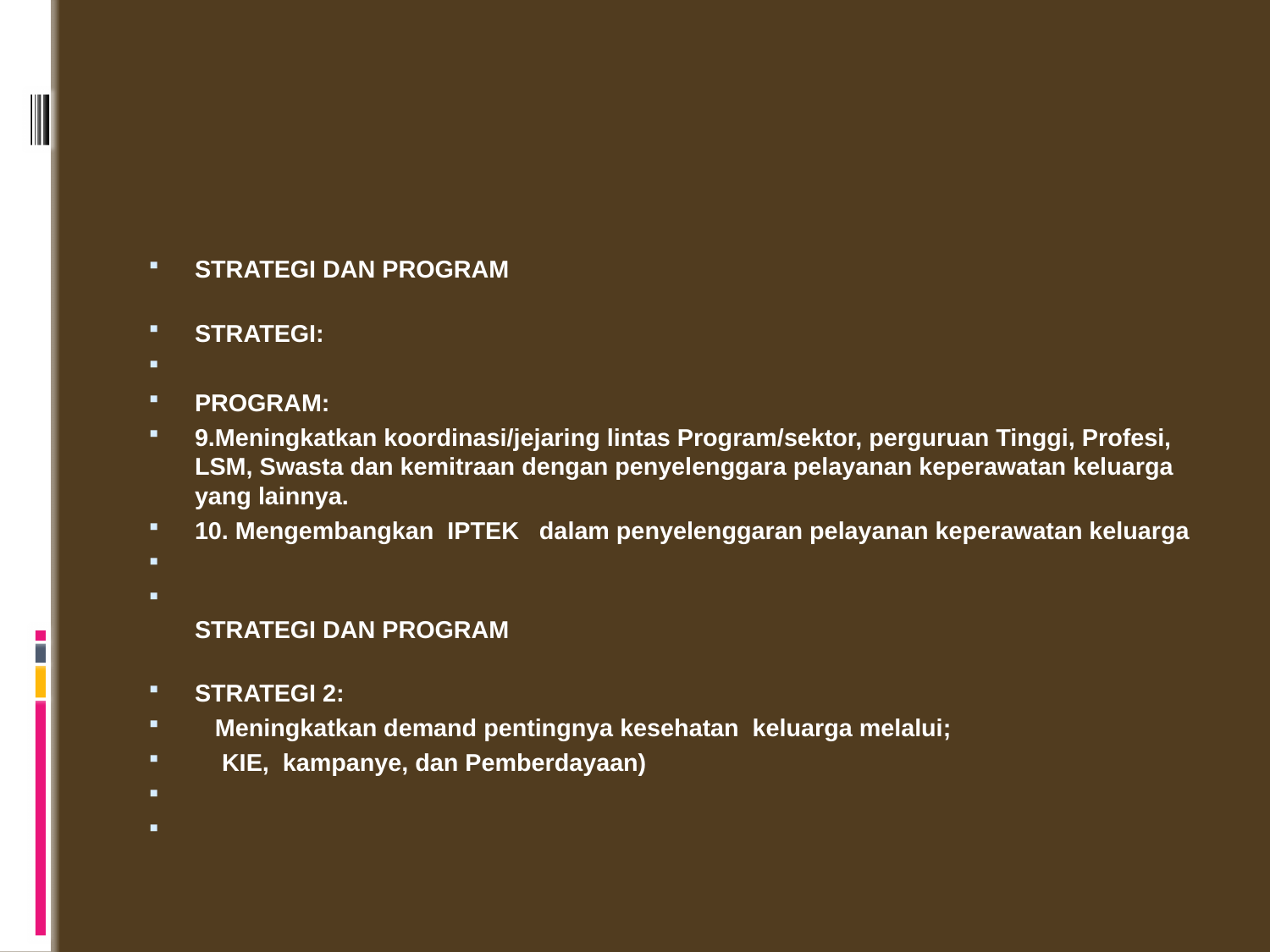

#
STRATEGI DAN PROGRAM
STRATEGI:

PROGRAM:
9.Meningkatkan koordinasi/jejaring lintas Program/sektor, perguruan Tinggi, Profesi, LSM, Swasta dan kemitraan dengan penyelenggara pelayanan keperawatan keluarga  yang lainnya.
10. Mengembangkan  IPTEK   dalam penyelenggaran pelayanan keperawatan keluarga

STRATEGI DAN PROGRAM
STRATEGI 2:
   Meningkatkan demand pentingnya kesehatan  keluarga melalui;
    KIE,  kampanye, dan Pemberdayaan)